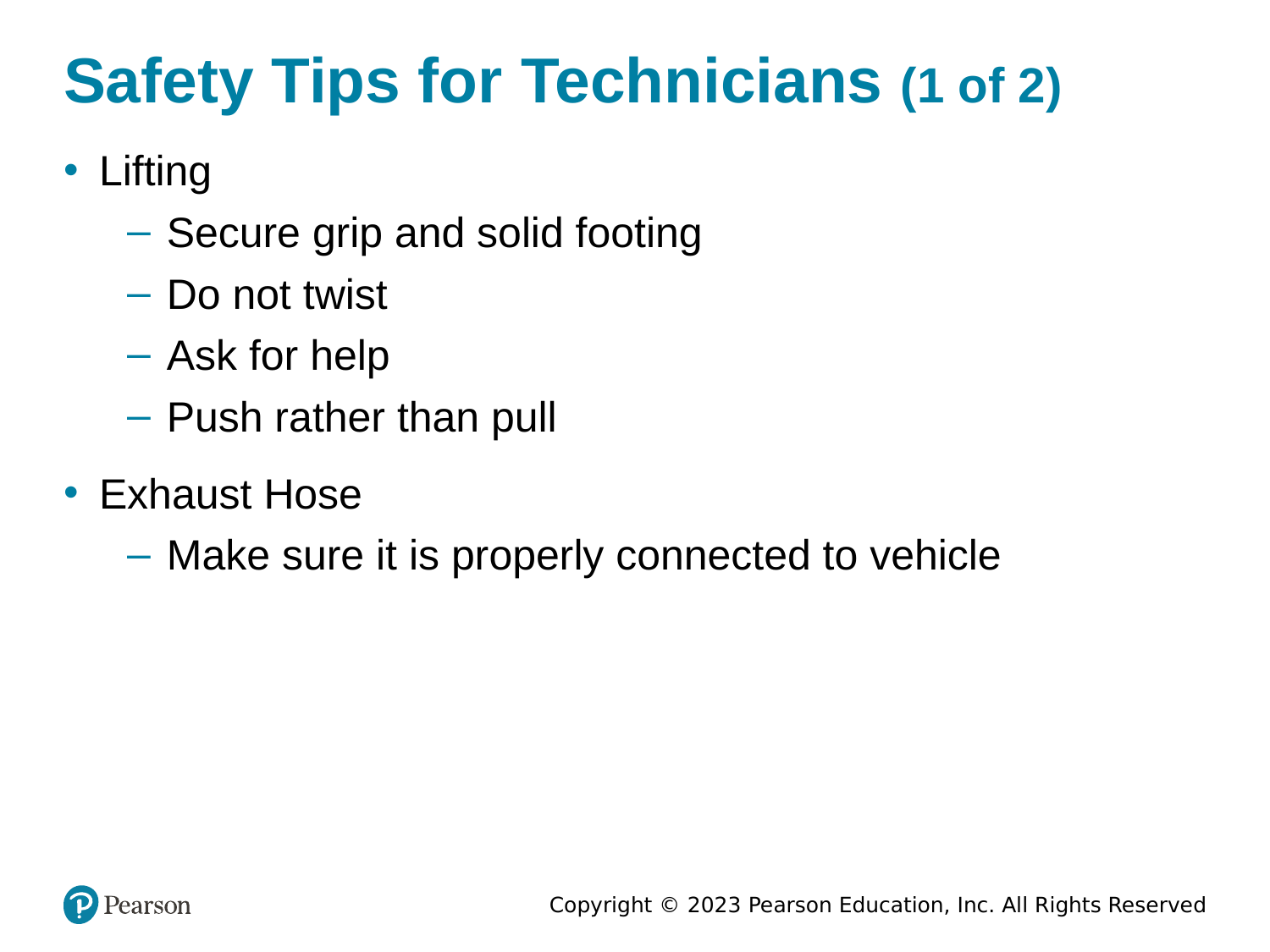

# Safety Tips for Technicians (1 of 2)
Lifting
Secure grip and solid footing
Do not twist
Ask for help
Push rather than pull
Exhaust Hose
Make sure it is properly connected to vehicle